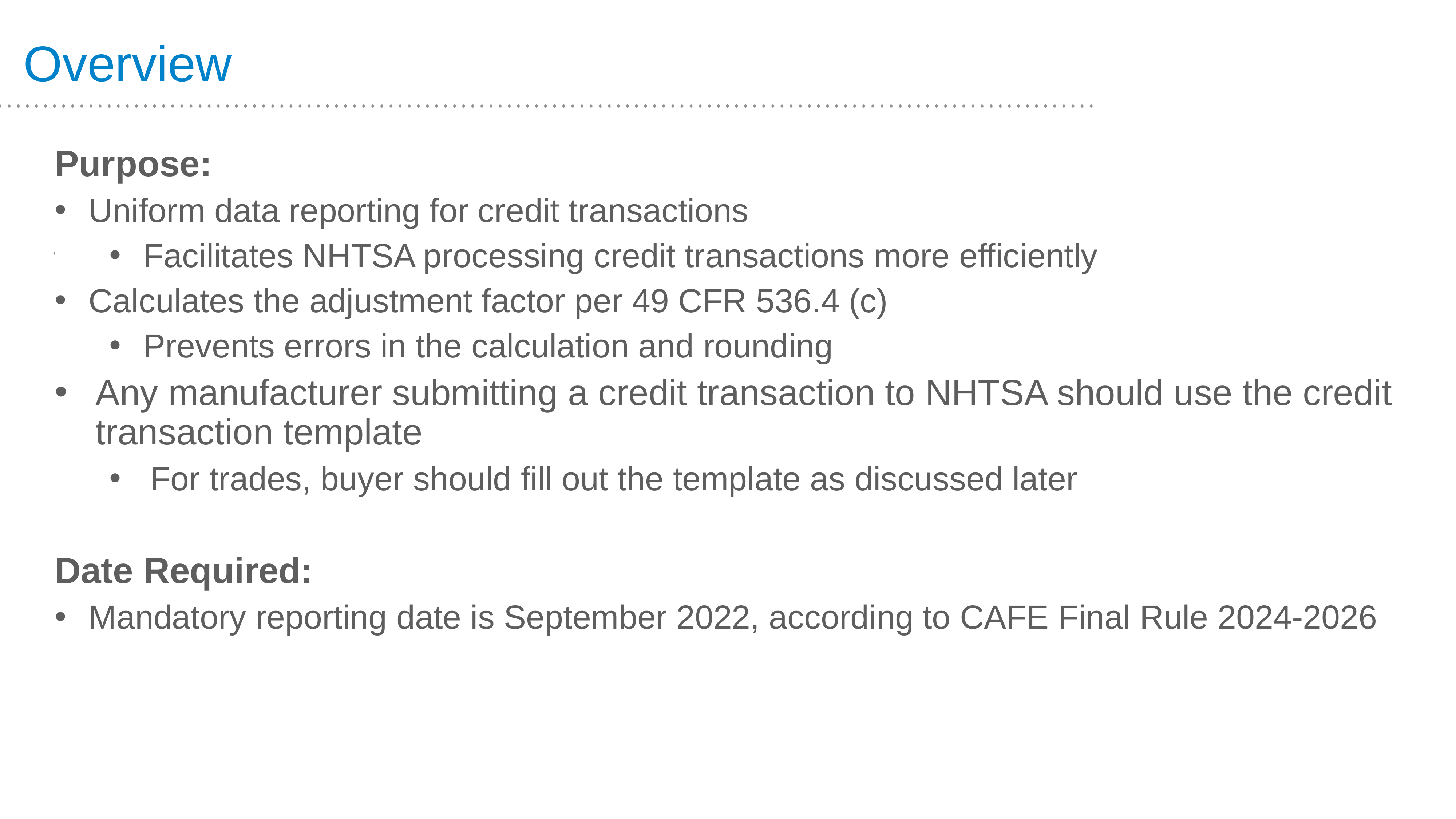

# Overview

Purpose:
Uniform data reporting for credit transactions
Facilitates NHTSA processing credit transactions more efficiently
Calculates the adjustment factor per 49 CFR 536.4 (c)
Prevents errors in the calculation and rounding
Any manufacturer submitting a credit transaction to NHTSA should use the credit transaction template
For trades, buyer should fill out the template as discussed later

Date Required:
Mandatory reporting date is September 2022, according to CAFE Final Rule 2024-2026